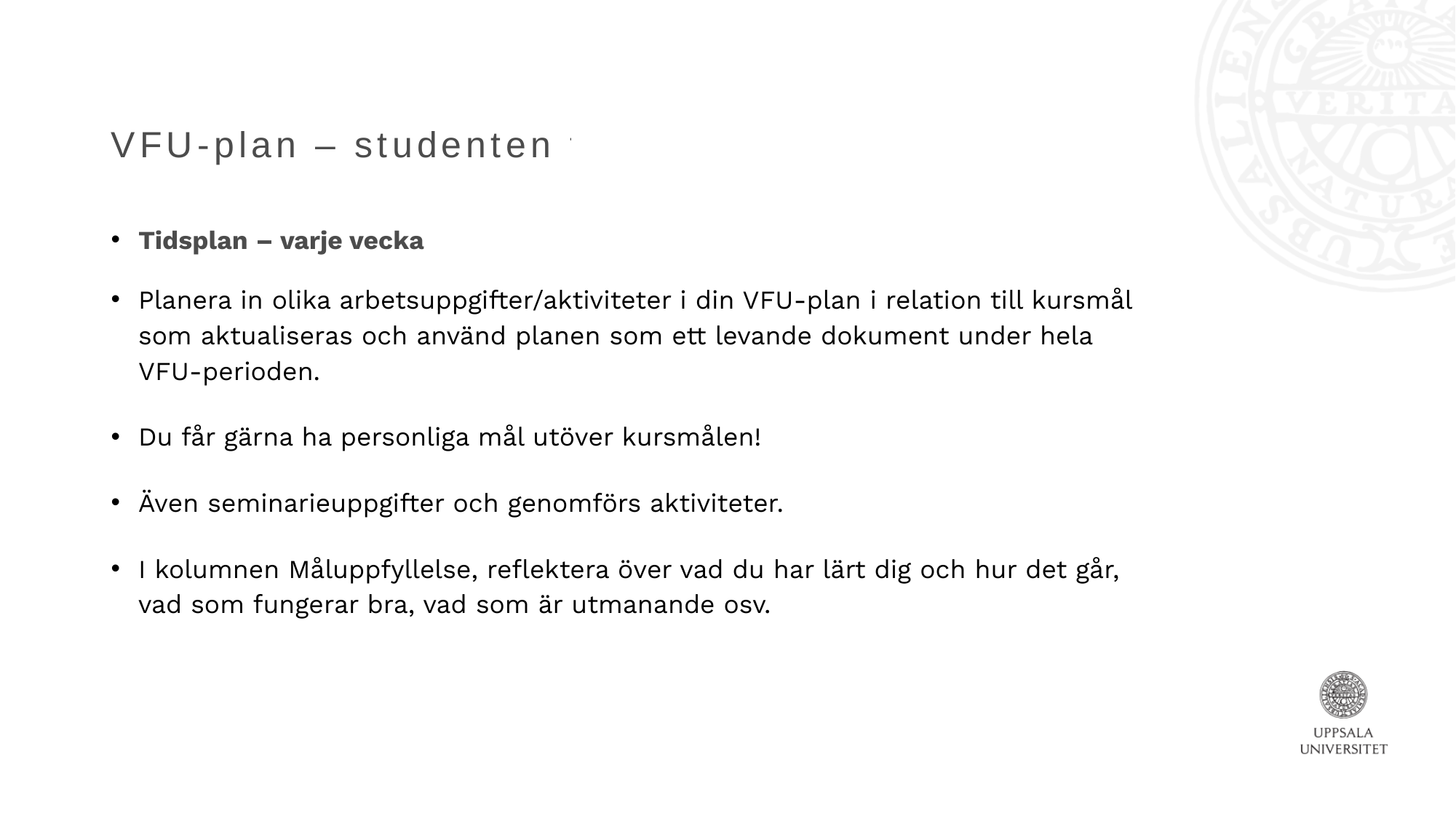

# VFU-plan – studenten fyller i
Tidsplan – varje vecka
Planera in olika arbetsuppgifter/aktiviteter i din VFU-plan i relation till kursmål som aktualiseras och använd planen som ett levande dokument under hela VFU-perioden.
Du får gärna ha personliga mål utöver kursmålen!
Även seminarieuppgifter och genomförs aktiviteter.
I kolumnen Måluppfyllelse, reflektera över vad du har lärt dig och hur det går, vad som fungerar bra, vad som är utmanande osv.